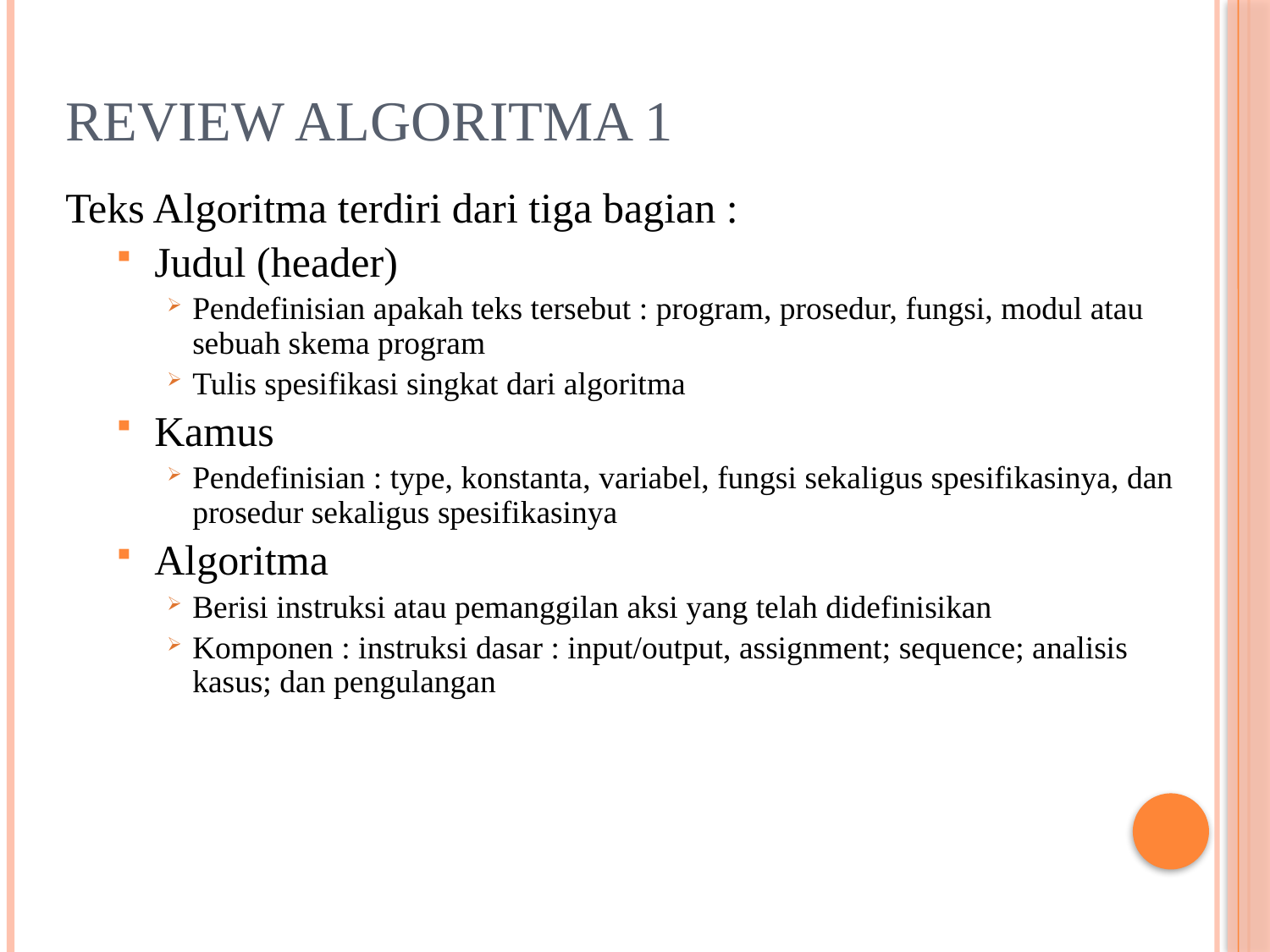

# Review Algoritma 1
Teks Algoritma terdiri dari tiga bagian :
Judul (header)
Pendefinisian apakah teks tersebut : program, prosedur, fungsi, modul atau sebuah skema program
Tulis spesifikasi singkat dari algoritma
Kamus
Pendefinisian : type, konstanta, variabel, fungsi sekaligus spesifikasinya, dan prosedur sekaligus spesifikasinya
Algoritma
Berisi instruksi atau pemanggilan aksi yang telah didefinisikan
Komponen : instruksi dasar : input/output, assignment; sequence; analisis kasus; dan pengulangan